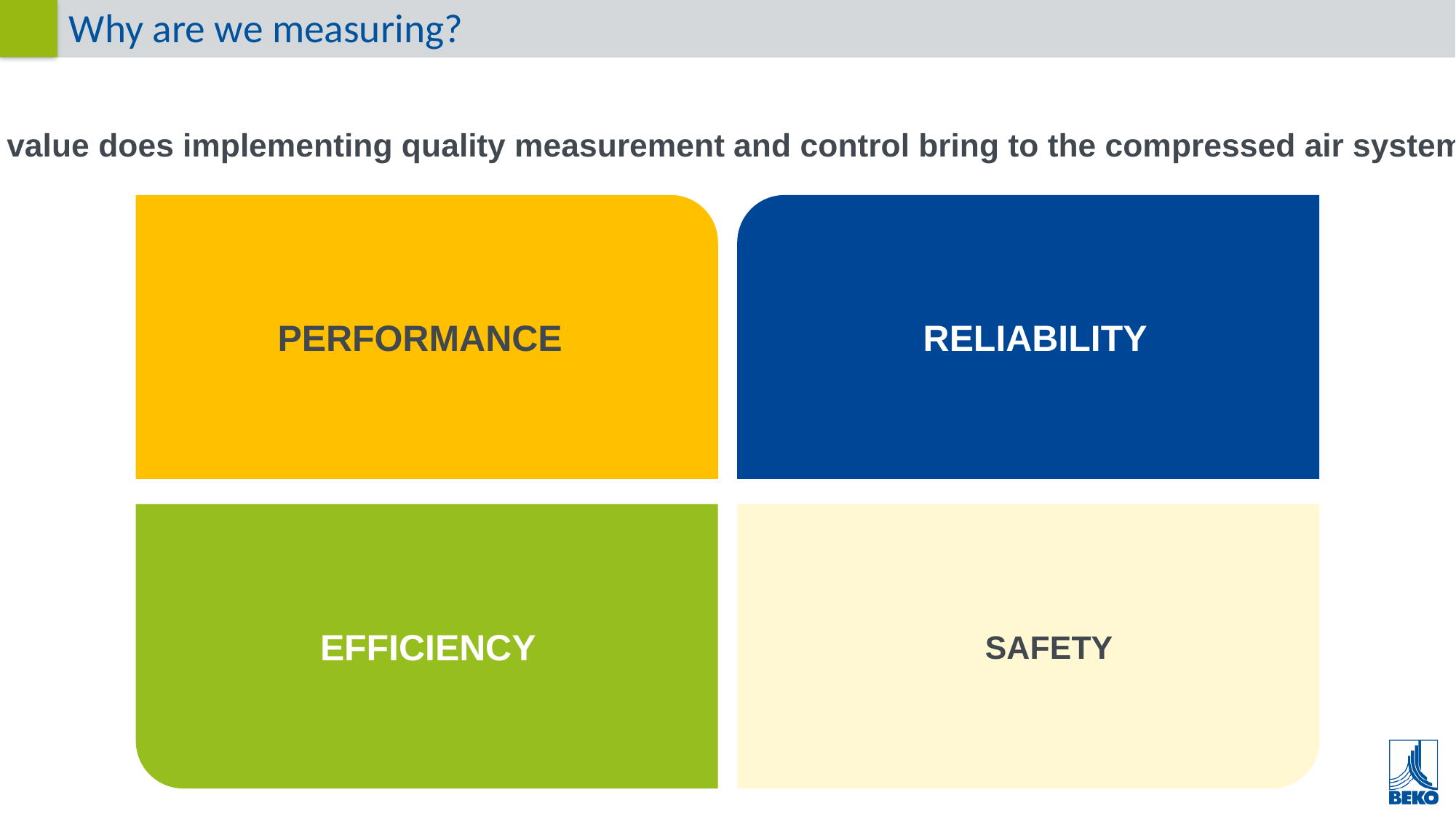

Why are we measuring?

What value does implementing quality measurement and control bring to the compressed air system?
PERFORMANCE
RELIABILITY

EFFICIENCY
EFFICIENCY
SAFETY